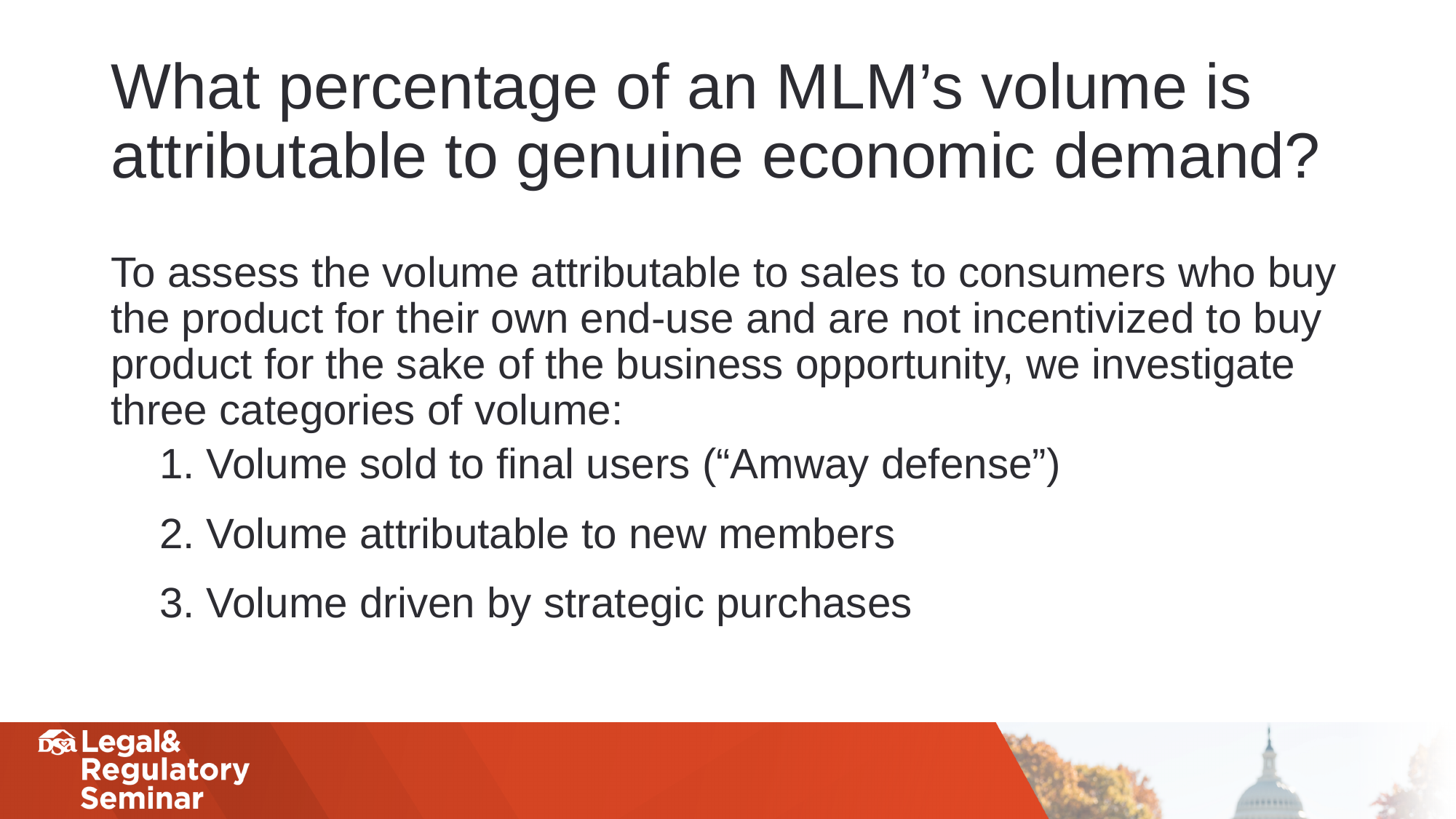

# What percentage of an MLM’s volume is attributable to genuine economic demand?
To assess the volume attributable to sales to consumers who buy the product for their own end-use and are not incentivized to buy product for the sake of the business opportunity, we investigate three categories of volume:
Volume sold to final users (“Amway defense”)
Volume attributable to new members
Volume driven by strategic purchases